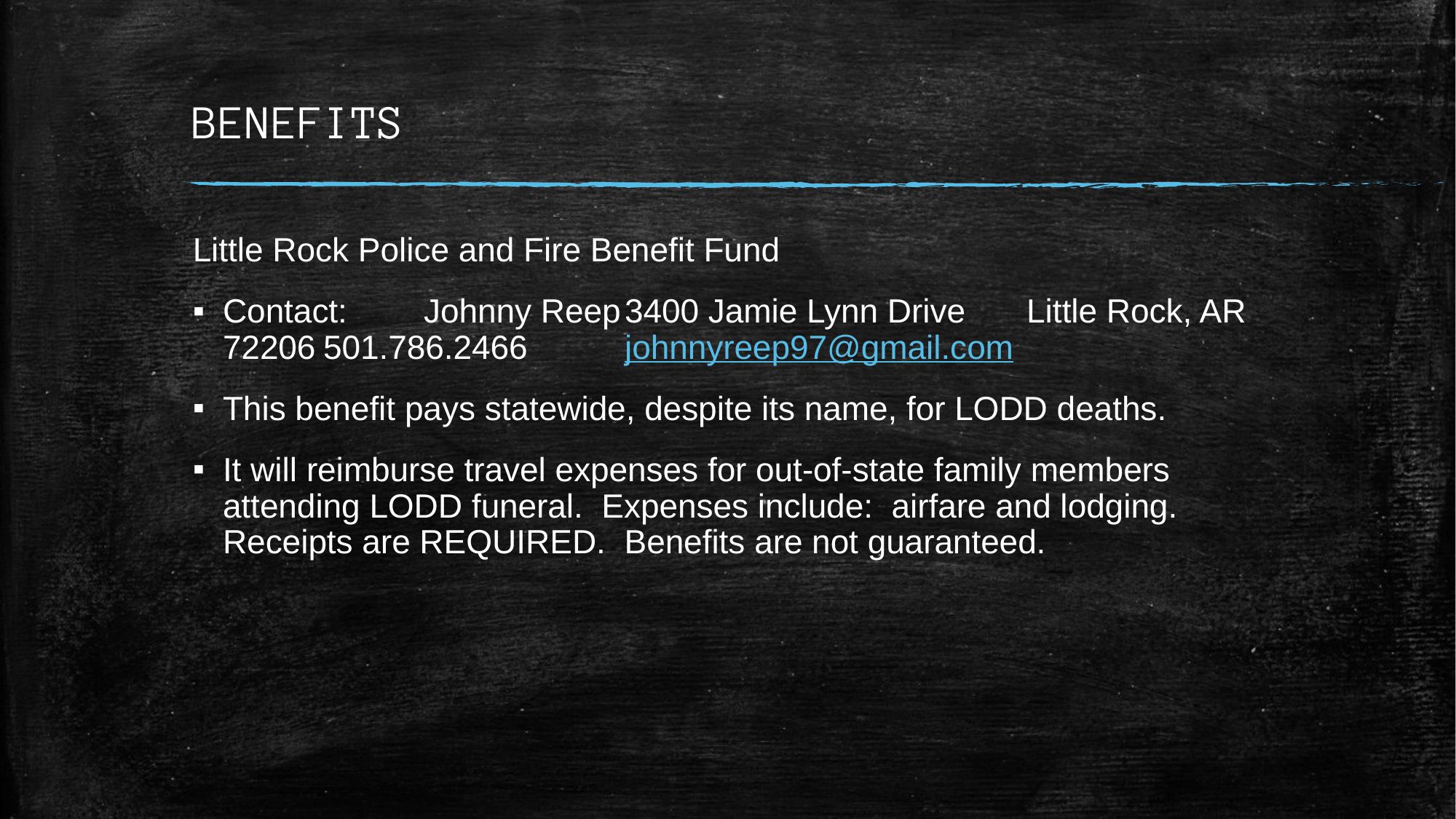

# BENEFITS
Little Rock Police and Fire Benefit Fund
Contact:	Johnny Reep								3400 Jamie Lynn Drive						Little Rock, AR  72206							501.786.2466								johnnyreep97@gmail.com
This benefit pays statewide, despite its name, for LODD deaths.
It will reimburse travel expenses for out-of-state family members attending LODD funeral.  Expenses include:  airfare and lodging.  Receipts are REQUIRED.  Benefits are not guaranteed.